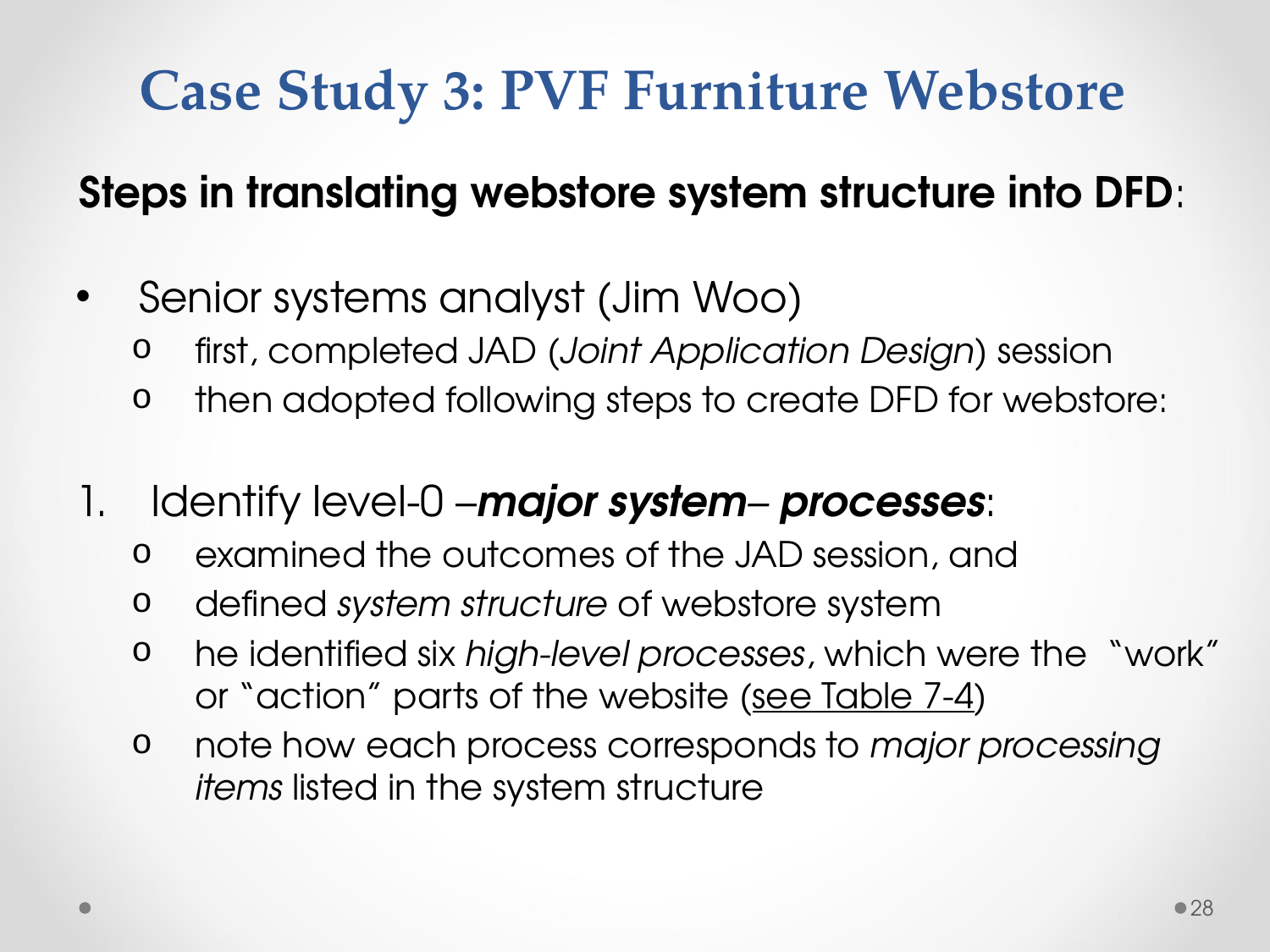

# Case Study 3: PVF Furniture Webstore
 Steps in translating webstore system structure into DFD:

Senior systems analyst (Jim Woo)
first, completed JAD (Joint Application Design) session
then adopted following steps to create DFD for webstore:

 Identify level-0 –major system– processes:
examined the outcomes of the JAD session, and
defined system structure of webstore system
he identified six high-level processes, which were the  “work” or “action” parts of the website (see Table 7-4)
note how each process corresponds to major processing items listed in the system structure

28